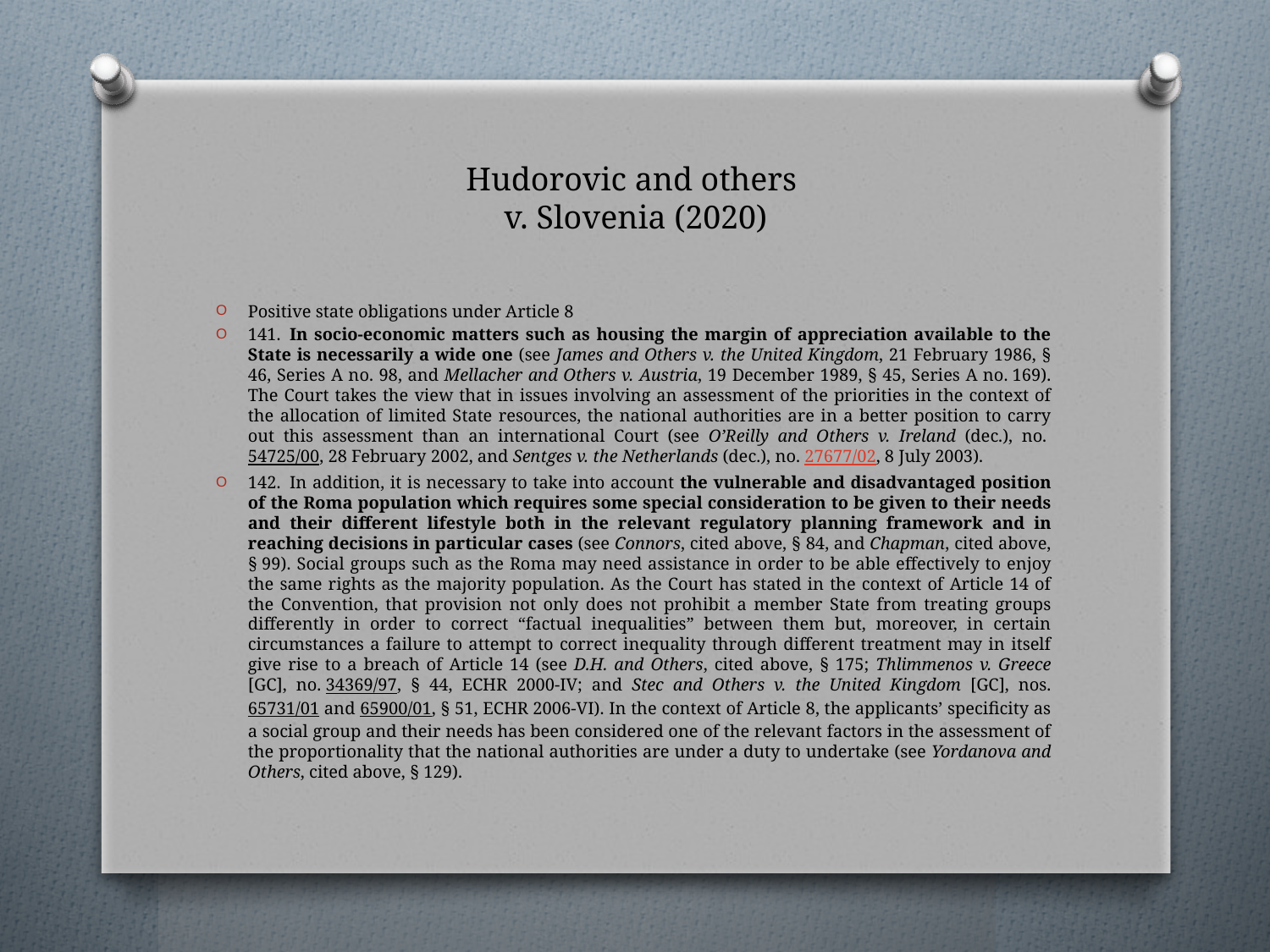

# Hudorovic and others v. Slovenia (2020)
Positive state obligations under Article 8
141.  In socio-economic matters such as housing the margin of appreciation available to the State is necessarily a wide one (see James and Others v. the United Kingdom, 21 February 1986, § 46, Series A no. 98, and Mellacher and Others v. Austria, 19 December 1989, § 45, Series A no. 169). The Court takes the view that in issues involving an assessment of the priorities in the context of the allocation of limited State resources, the national authorities are in a better position to carry out this assessment than an international Court (see O’Reilly and Others v. Ireland (dec.), no. 54725/00, 28 February 2002, and Sentges v. the Netherlands (dec.), no. 27677/02, 8 July 2003).
142.  In addition, it is necessary to take into account the vulnerable and disadvantaged position of the Roma population which requires some special consideration to be given to their needs and their different lifestyle both in the relevant regulatory planning framework and in reaching decisions in particular cases (see Connors, cited above, § 84, and Chapman, cited above, § 99). Social groups such as the Roma may need assistance in order to be able effectively to enjoy the same rights as the majority population. As the Court has stated in the context of Article 14 of the Convention, that provision not only does not prohibit a member State from treating groups differently in order to correct “factual inequalities” between them but, moreover, in certain circumstances a failure to attempt to correct inequality through different treatment may in itself give rise to a breach of Article 14 (see D.H. and Others, cited above, § 175; Thlimmenos v. Greece [GC], no. 34369/97, § 44, ECHR 2000-IV; and Stec and Others v. the United Kingdom [GC], nos. 65731/01 and 65900/01, § 51, ECHR 2006-VI). In the context of Article 8, the applicants’ specificity as a social group and their needs has been considered one of the relevant factors in the assessment of the proportionality that the national authorities are under a duty to undertake (see Yordanova and Others, cited above, § 129).